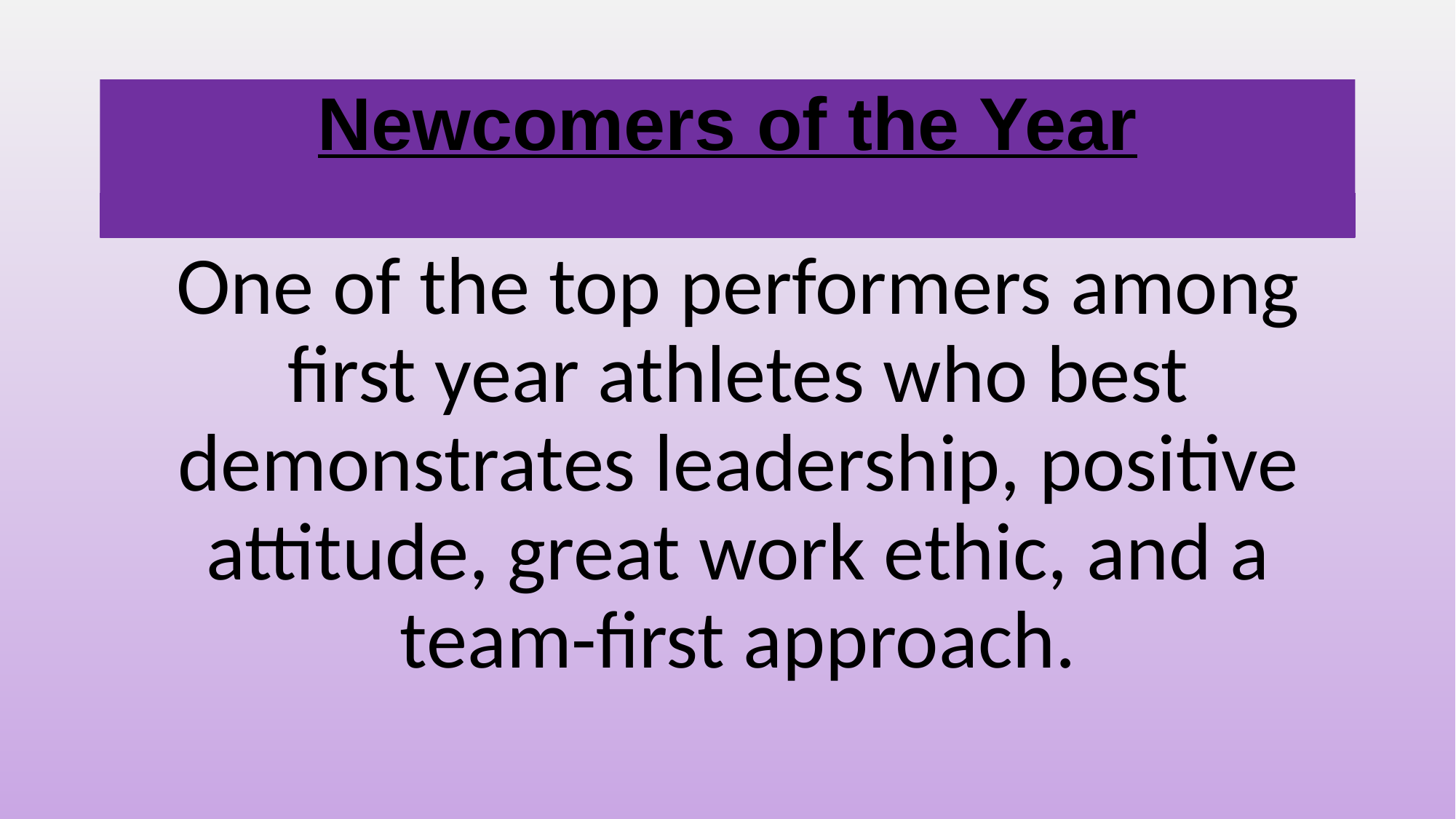

# Newcomers of the Year
One of the top performers among first year athletes who best demonstrates leadership, positive attitude, great work ethic, and a team-first approach.